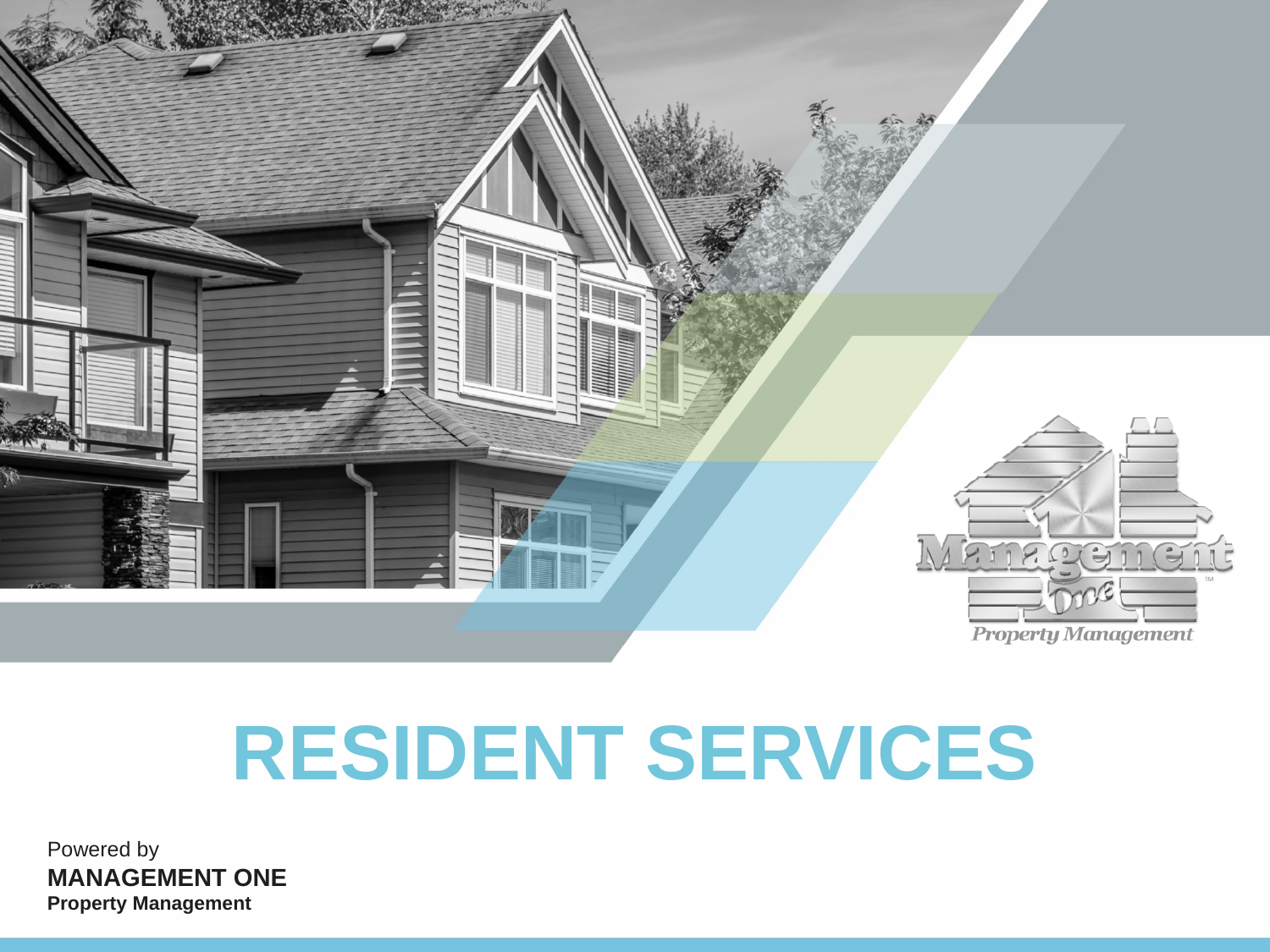

# RESIDENT SERVICES
Powered by
MANAGEMENT ONE
Property Management